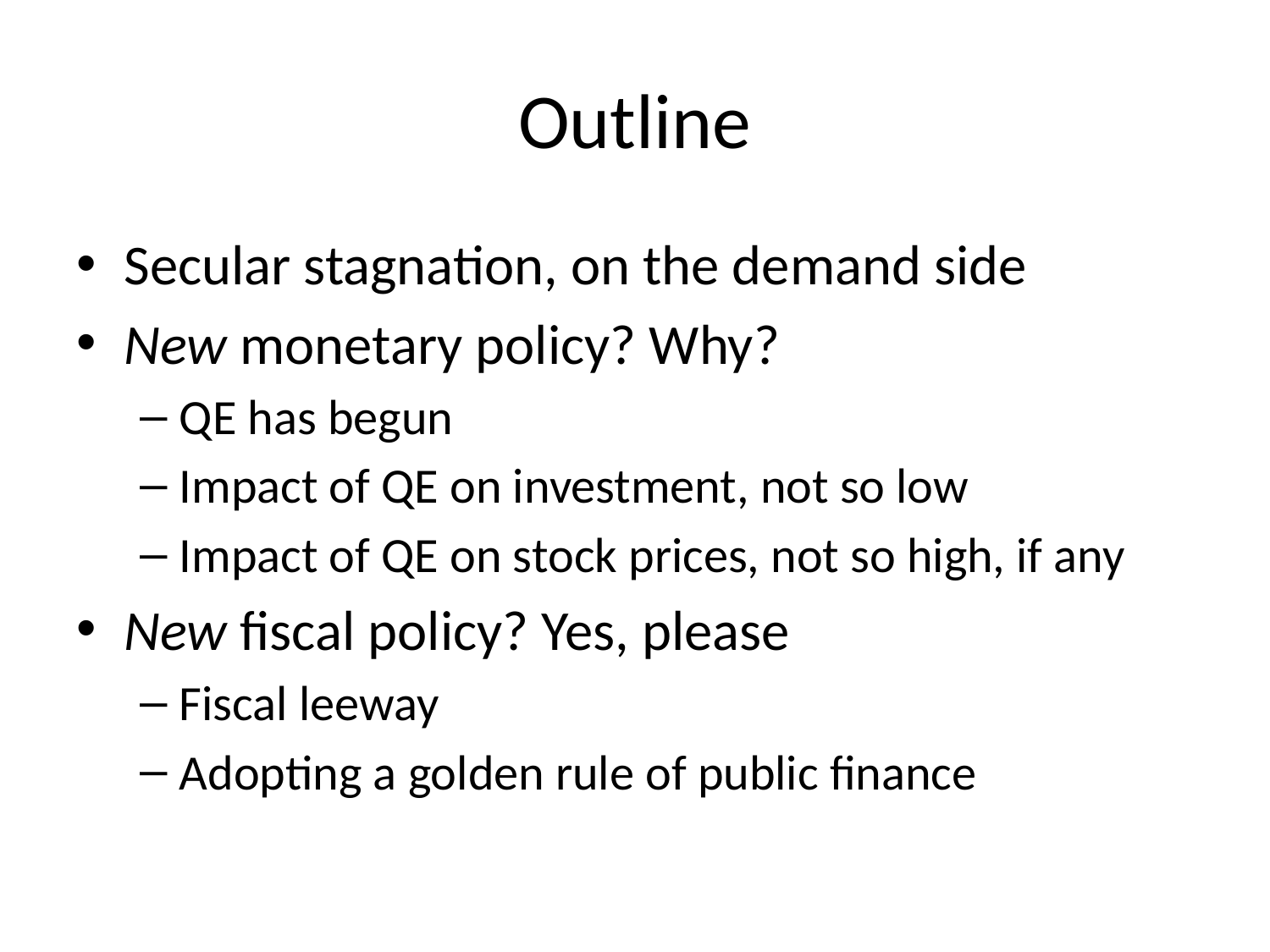

# Outline
Secular stagnation, on the demand side
New monetary policy? Why?
QE has begun
Impact of QE on investment, not so low
Impact of QE on stock prices, not so high, if any
New fiscal policy? Yes, please
Fiscal leeway
Adopting a golden rule of public finance